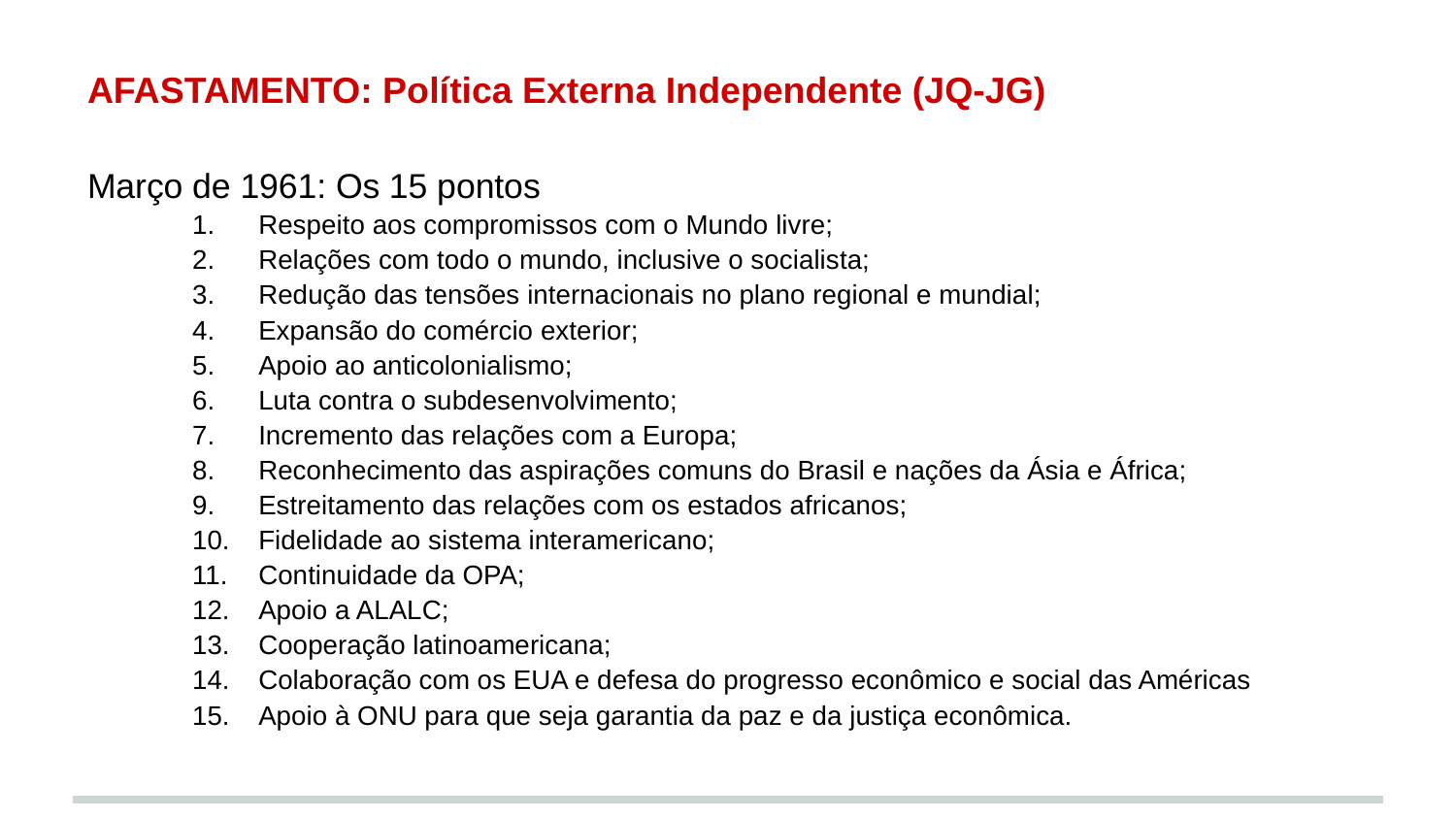

# AFASTAMENTO: Política Externa Independente (JQ-JG)
Março de 1961: Os 15 pontos
Respeito aos compromissos com o Mundo livre;
Relações com todo o mundo, inclusive o socialista;
Redução das tensões internacionais no plano regional e mundial;
Expansão do comércio exterior;
Apoio ao anticolonialismo;
Luta contra o subdesenvolvimento;
Incremento das relações com a Europa;
Reconhecimento das aspirações comuns do Brasil e nações da Ásia e África;
Estreitamento das relações com os estados africanos;
Fidelidade ao sistema interamericano;
Continuidade da OPA;
Apoio a ALALC;
Cooperação latinoamericana;
Colaboração com os EUA e defesa do progresso econômico e social das Américas
Apoio à ONU para que seja garantia da paz e da justiça econômica.